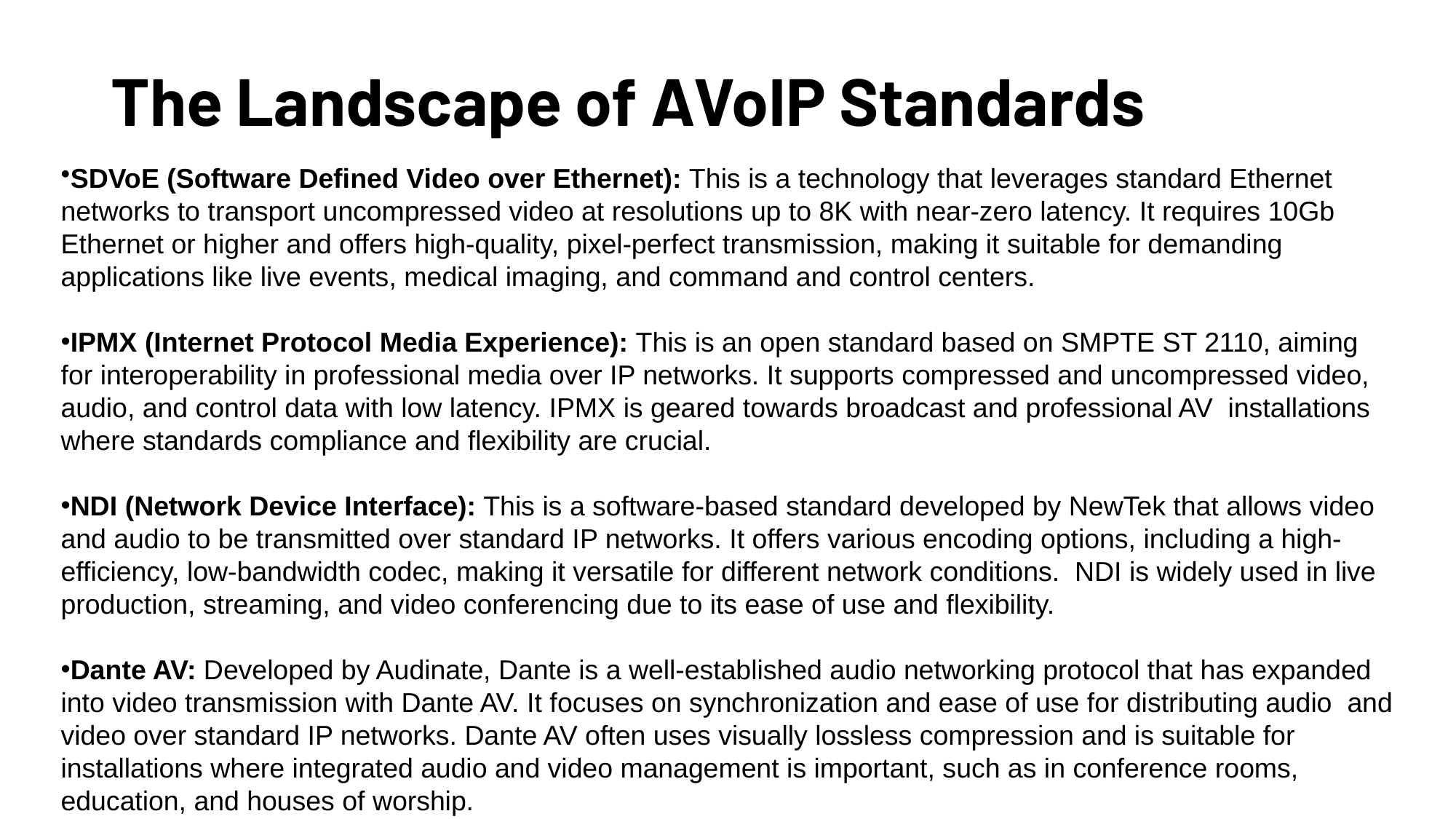

# The Landscape of AVoIP Standards
SDVoE (Software Defined Video over Ethernet): This is a technology that leverages standard Ethernet networks to transport uncompressed video at resolutions up to 8K with near-zero latency. It requires 10Gb Ethernet or higher and offers high-quality, pixel-perfect transmission, making it suitable for demanding applications like live events, medical imaging, and command and control centers.

IPMX (Internet Protocol Media Experience): This is an open standard based on SMPTE ST 2110, aiming for interoperability in professional media over IP networks. It supports compressed and uncompressed video, audio, and control data with low latency. IPMX is geared towards broadcast and professional AV  installations where standards compliance and flexibility are crucial.

NDI (Network Device Interface): This is a software-based standard developed by NewTek that allows video and audio to be transmitted over standard IP networks. It offers various encoding options, including a high-efficiency, low-bandwidth codec, making it versatile for different network conditions.  NDI is widely used in live production, streaming, and video conferencing due to its ease of use and flexibility.

Dante AV: Developed by Audinate, Dante is a well-established audio networking protocol that has expanded into video transmission with Dante AV. It focuses on synchronization and ease of use for distributing audio  and video over standard IP networks. Dante AV often uses visually lossless compression and is suitable for installations where integrated audio and video management is important, such as in conference rooms, education, and houses of worship.